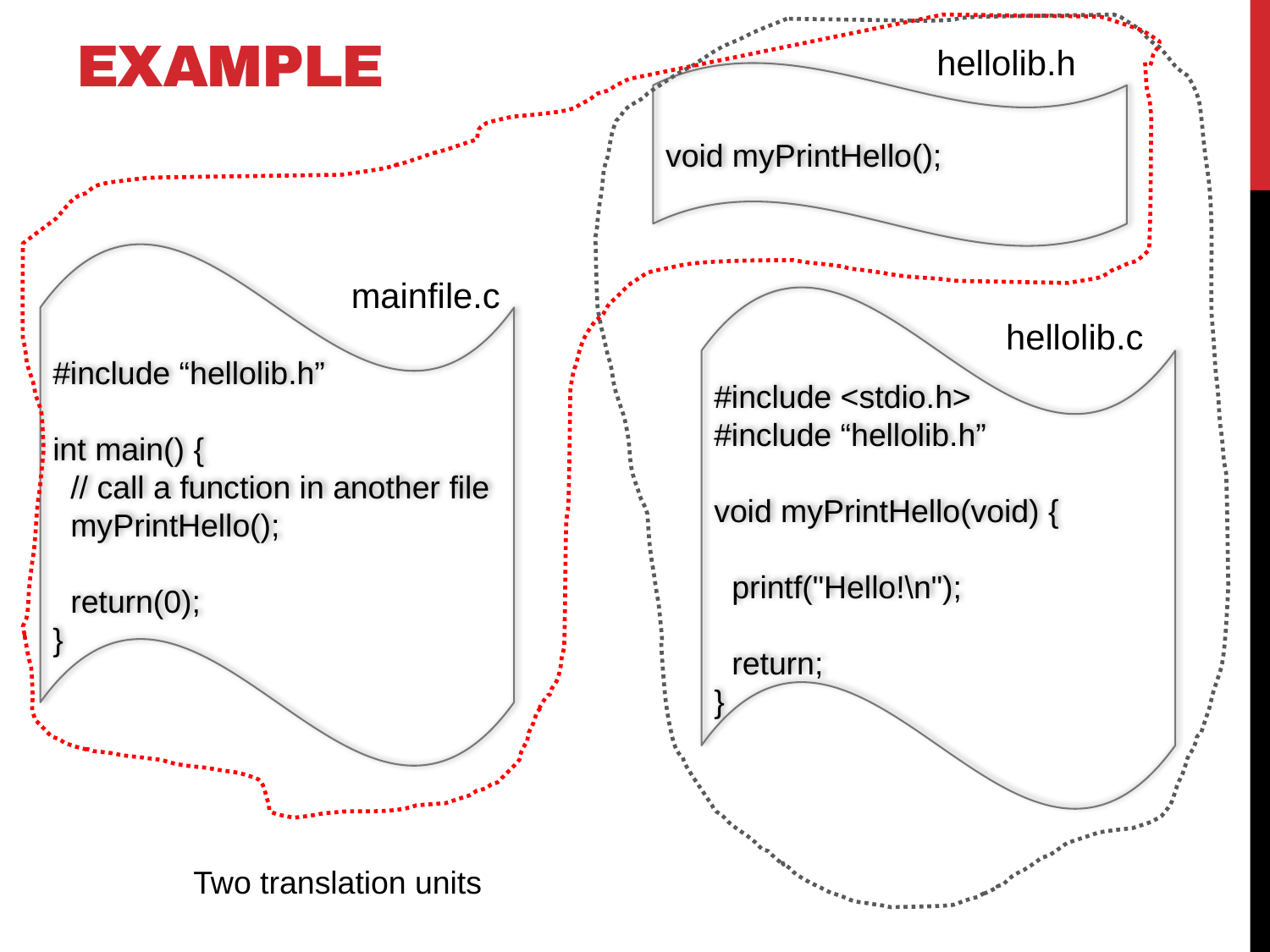

# example
hellolib.h
void myPrintHello();
#include “hellolib.h”

int main() {
  // call a function in another file
  myPrintHello();

  return(0);
}
mainfile.c
#include <stdio.h>
#include “hellolib.h”

void myPrintHello(void) {

  printf("Hello!\n");

  return;
}
hellolib.c
Two translation units